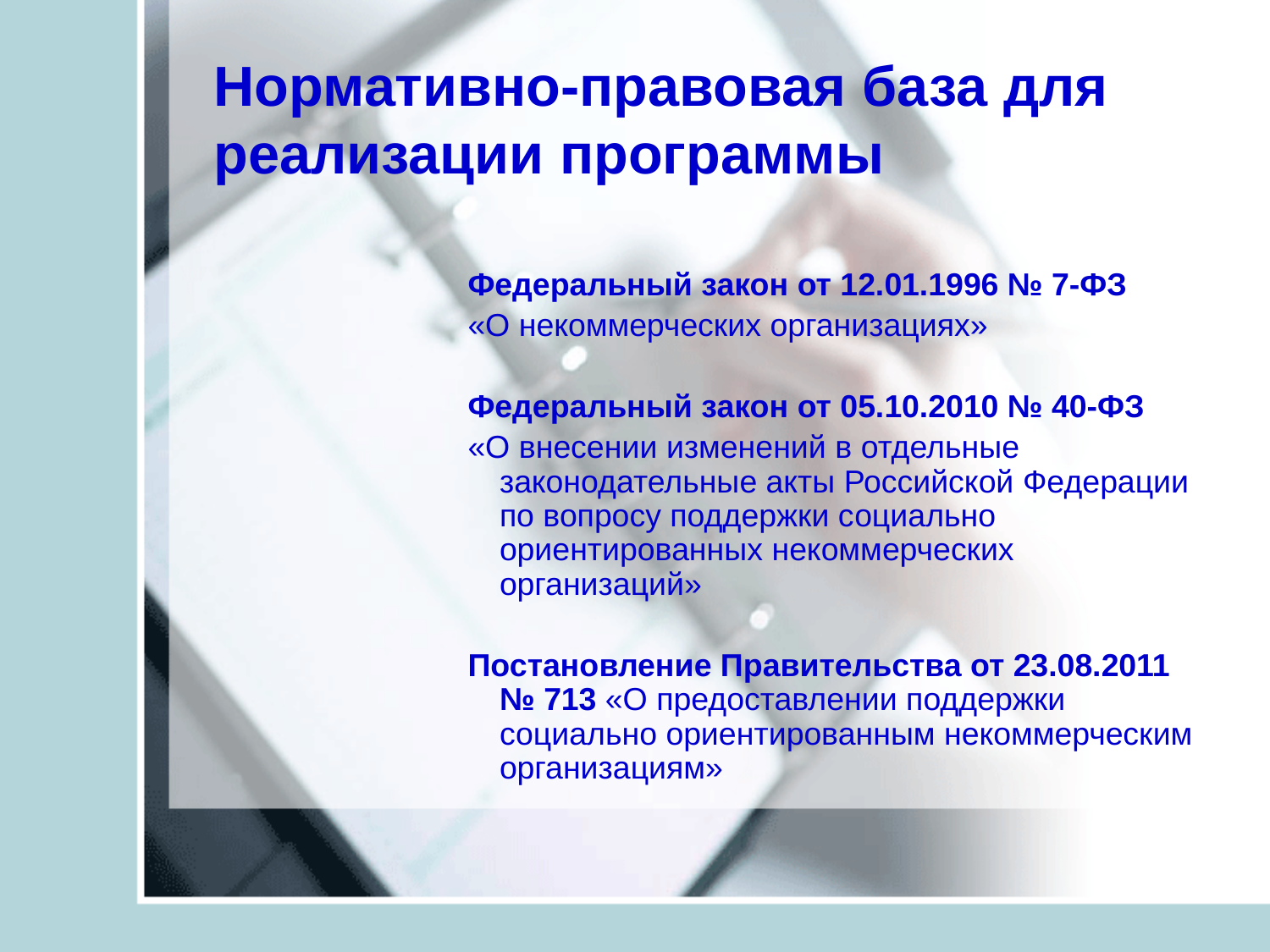

# Нормативно-правовая база для реализации программы

Федеральный закон от 12.01.1996 № 7-ФЗ
«О некоммерческих организациях»

Федеральный закон от 05.10.2010 № 40-ФЗ
«О внесении изменений в отдельные законодательные акты Российской Федерации по вопросу поддержки социально ориентированных некоммерческих организаций»

Постановление Правительства от 23.08.2011 № 713 «О предоставлении поддержки социально ориентированным некоммерческим организациям»